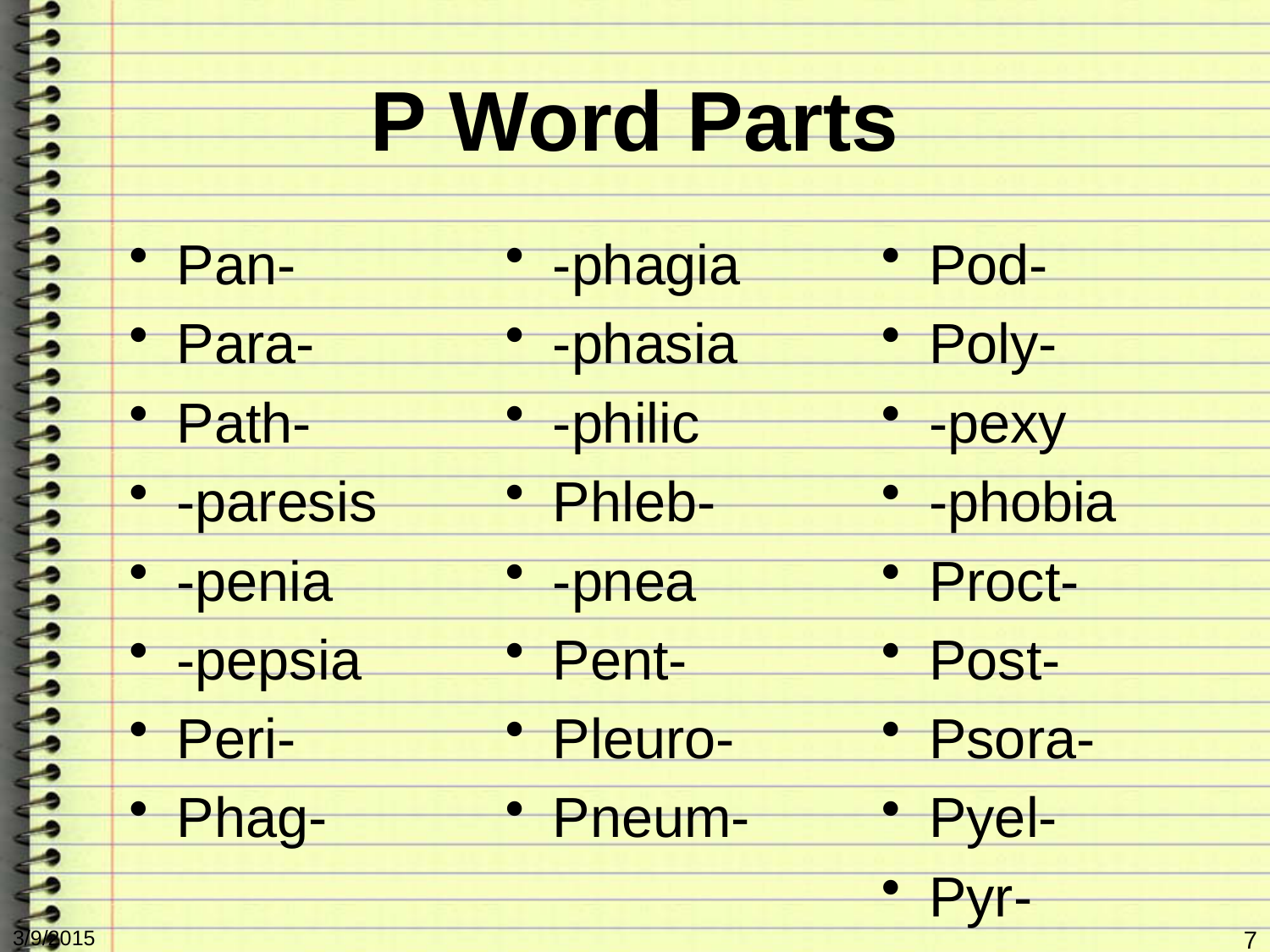

# P Word Parts
Pan-
Para-
Path-
-paresis
-penia
-pepsia
Peri-
Phag-

-phagia
-phasia
-philic
Phleb-
-pnea
Pent-
Pleuro-
Pneum-

Pod-
Poly-
-pexy
-phobia
Proct-
Post-
Psora-
Pyel-
Pyr-
3/9/2015
7